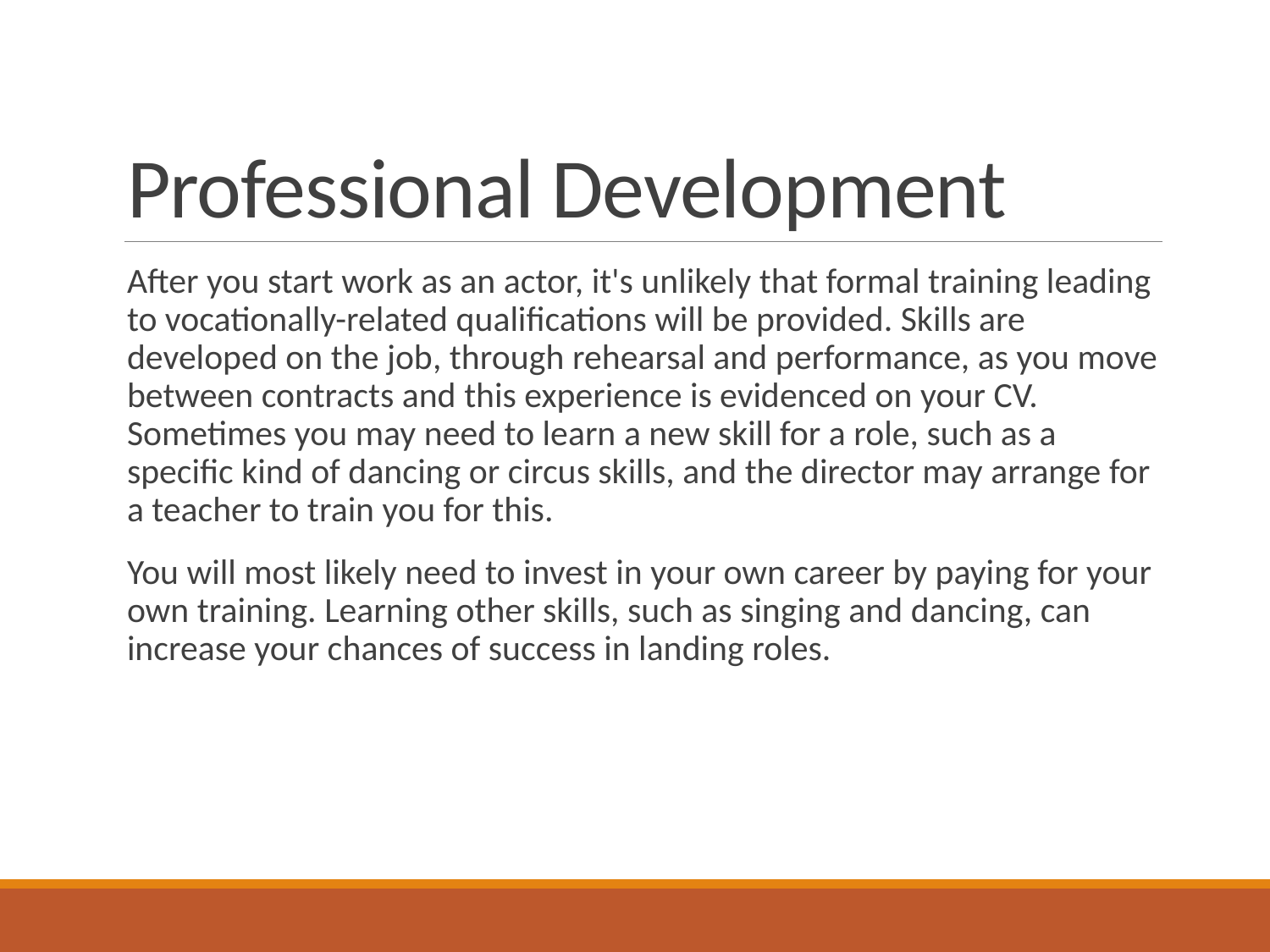

# Professional Development
After you start work as an actor, it's unlikely that formal training leading to vocationally-related qualifications will be provided. Skills are developed on the job, through rehearsal and performance, as you move between contracts and this experience is evidenced on your CV. Sometimes you may need to learn a new skill for a role, such as a specific kind of dancing or circus skills, and the director may arrange for a teacher to train you for this.
You will most likely need to invest in your own career by paying for your own training. Learning other skills, such as singing and dancing, can increase your chances of success in landing roles.